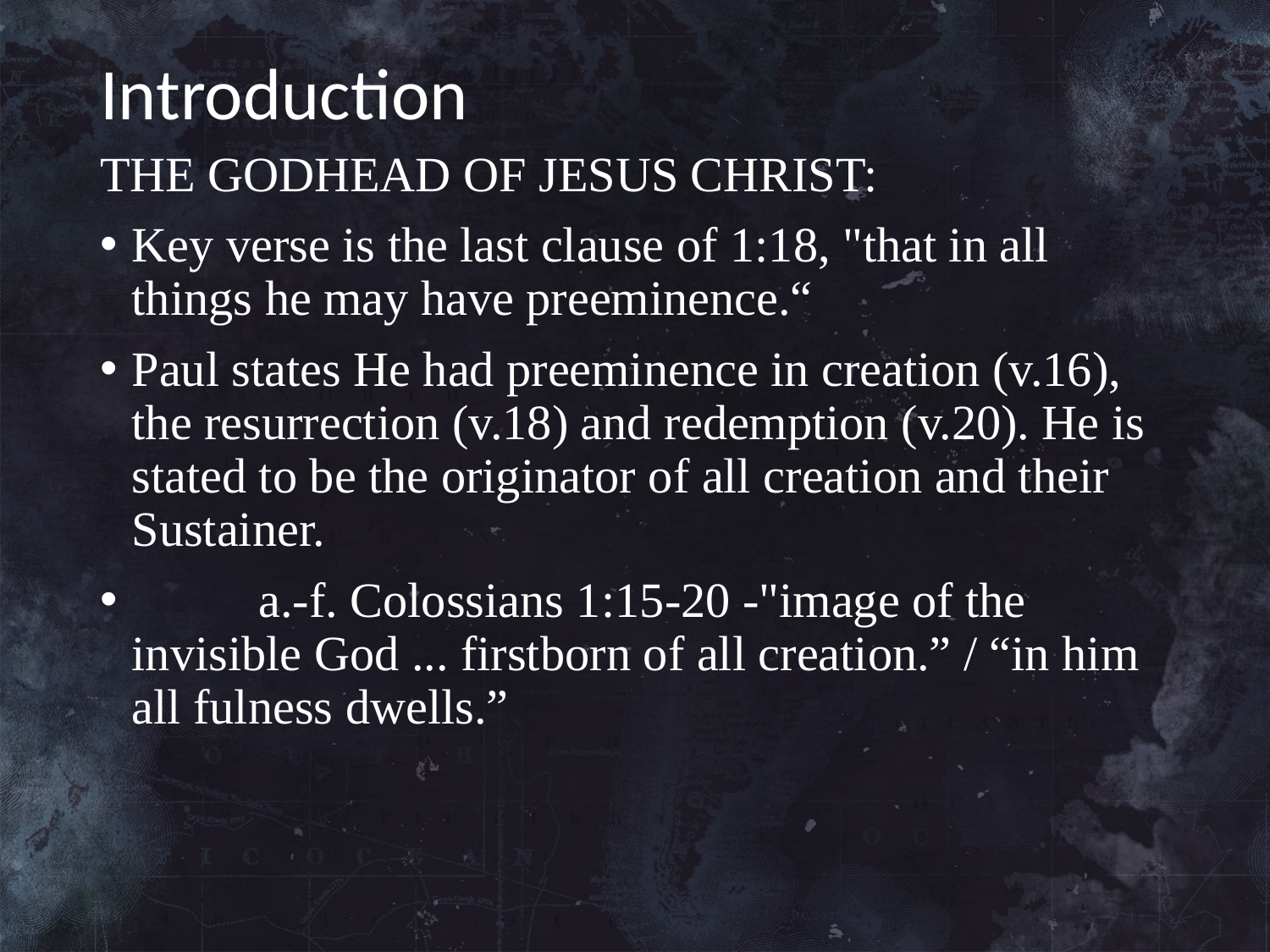

# Introduction
THE GODHEAD OF JESUS CHRIST:
Key verse is the last clause of 1:18, "that in all things he may have preeminence.“
Paul states He had preeminence in creation (v.16), the resurrection (v.18) and redemption (v.20). He is stated to be the originator of all creation and their Sustainer.
	a.-f. Colossians 1:15-20 -"image of the invisible God ... firstborn of all creation.” / “in him all fulness dwells.”